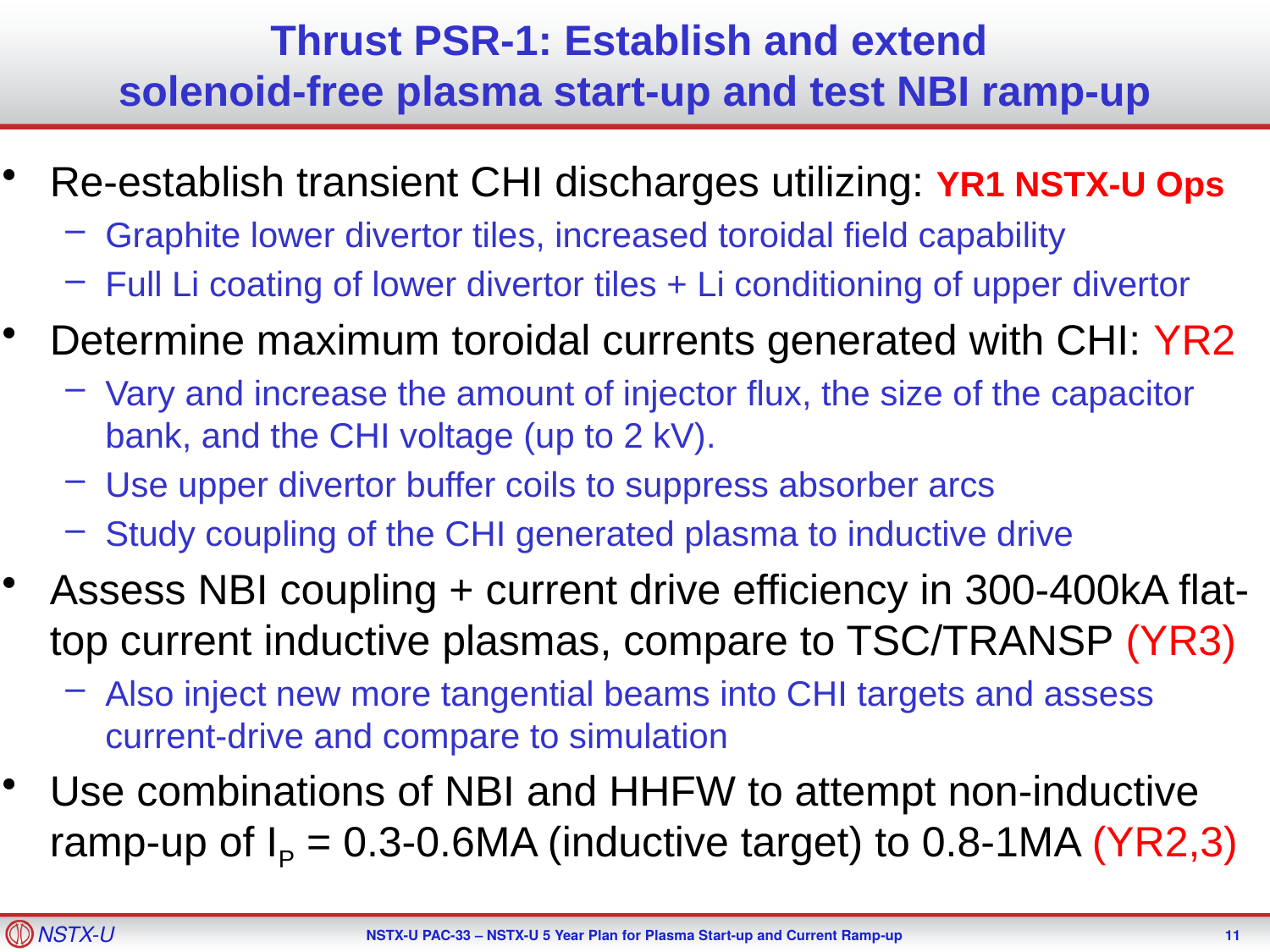

# Thrust PSR-1: Establish and extend solenoid-free plasma start-up and test NBI ramp-up
Re-establish transient CHI discharges utilizing: YR1 NSTX-U Ops
Graphite lower divertor tiles, increased toroidal field capability
Full Li coating of lower divertor tiles + Li conditioning of upper divertor
Determine maximum toroidal currents generated with CHI: YR2
Vary and increase the amount of injector flux, the size of the capacitor bank, and the CHI voltage (up to 2 kV).
Use upper divertor buffer coils to suppress absorber arcs
Study coupling of the CHI generated plasma to inductive drive
Assess NBI coupling + current drive efficiency in 300-400kA flat-top current inductive plasmas, compare to TSC/TRANSP (YR3)
Also inject new more tangential beams into CHI targets and assess current-drive and compare to simulation
Use combinations of NBI and HHFW to attempt non-inductive ramp-up of IP = 0.3-0.6MA (inductive target) to 0.8-1MA (YR2,3)